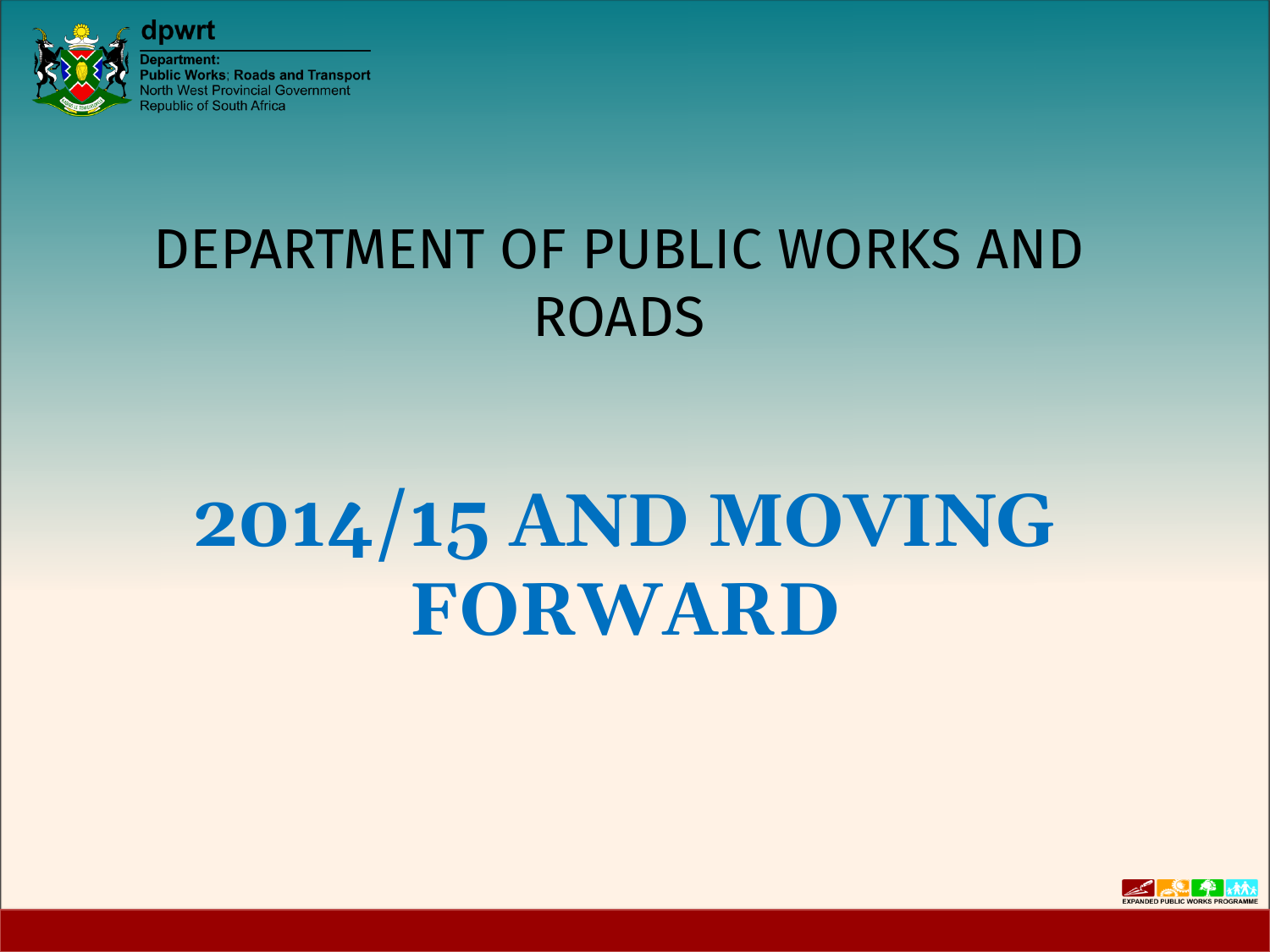

# DEPARTMENT OF PUBLIC WORKS AND ROADS
2014/15 AND MOVING FORWARD